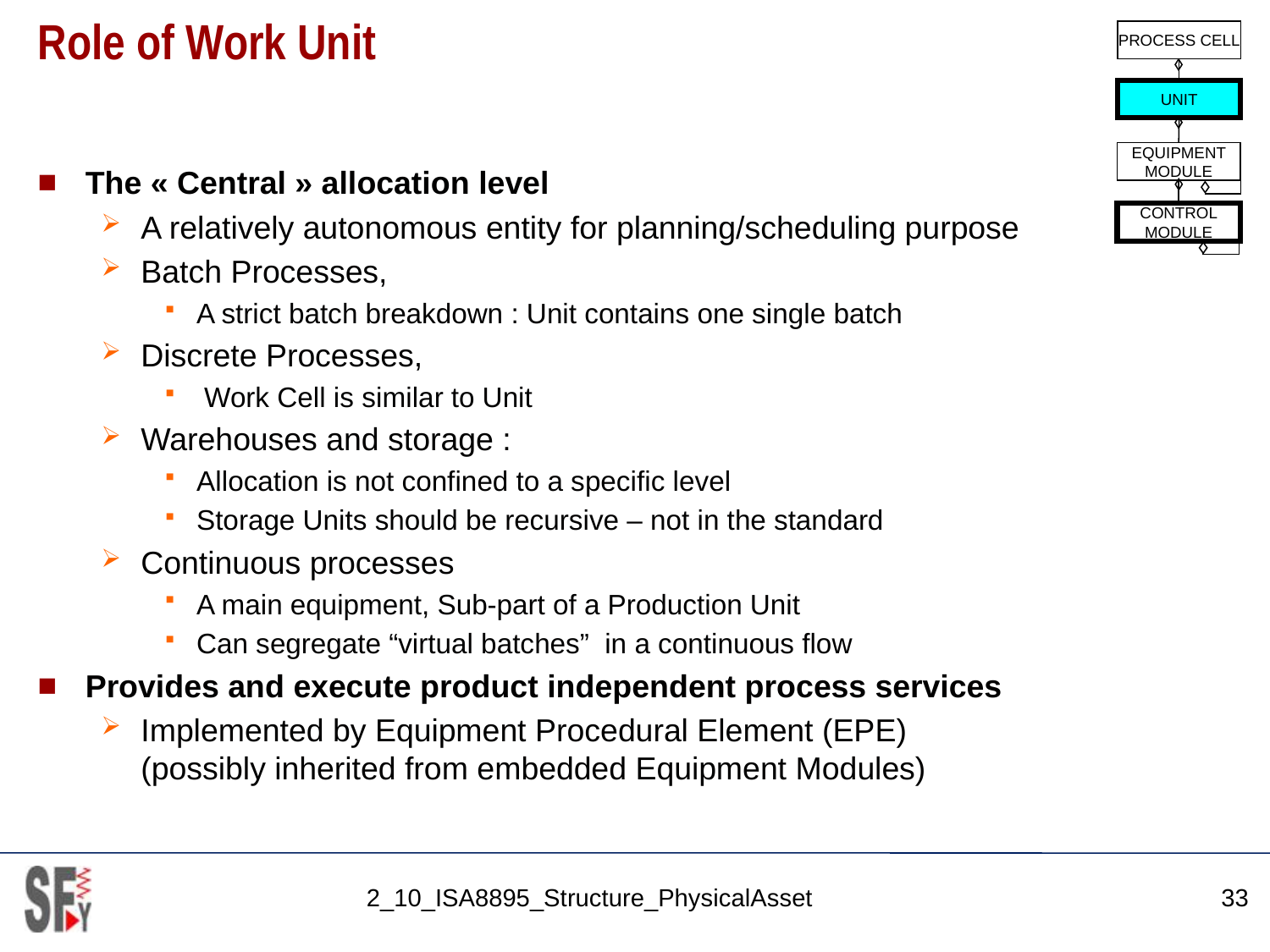

# Role of Work Unit
PROCESS CELL

UNIT

EQUIPMENT
MODULE

CONTROL
MODULE

The « Central » allocation level
A relatively autonomous entity for planning/scheduling purpose
Batch Processes,
A strict batch breakdown : Unit contains one single batch
Discrete Processes,
 Work Cell is similar to Unit
Warehouses and storage :
Allocation is not confined to a specific level
Storage Units should be recursive – not in the standard
Continuous processes
A main equipment, Sub-part of a Production Unit
Can segregate “virtual batches”  in a continuous flow
Provides and execute product independent process services
Implemented by Equipment Procedural Element (EPE) (possibly inherited from embedded Equipment Modules)

2_10_ISA8895_Structure_PhysicalAsset
33